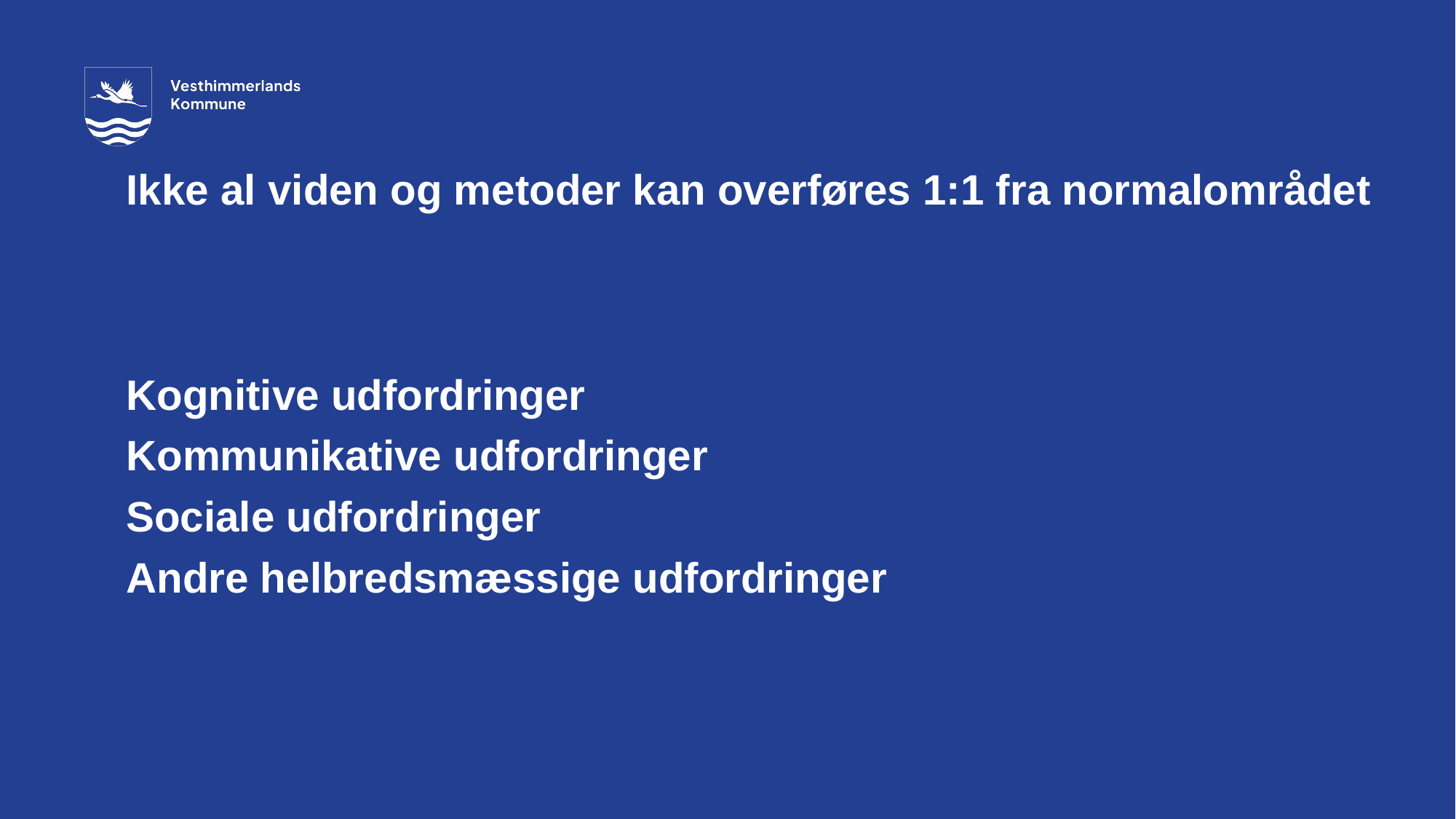

# Ikke al viden og metoder kan overføres 1:1 fra normalområdet

Kognitive udfordringer
Kommunikative udfordringer
Sociale udfordringer
Andre helbredsmæssige udfordringer